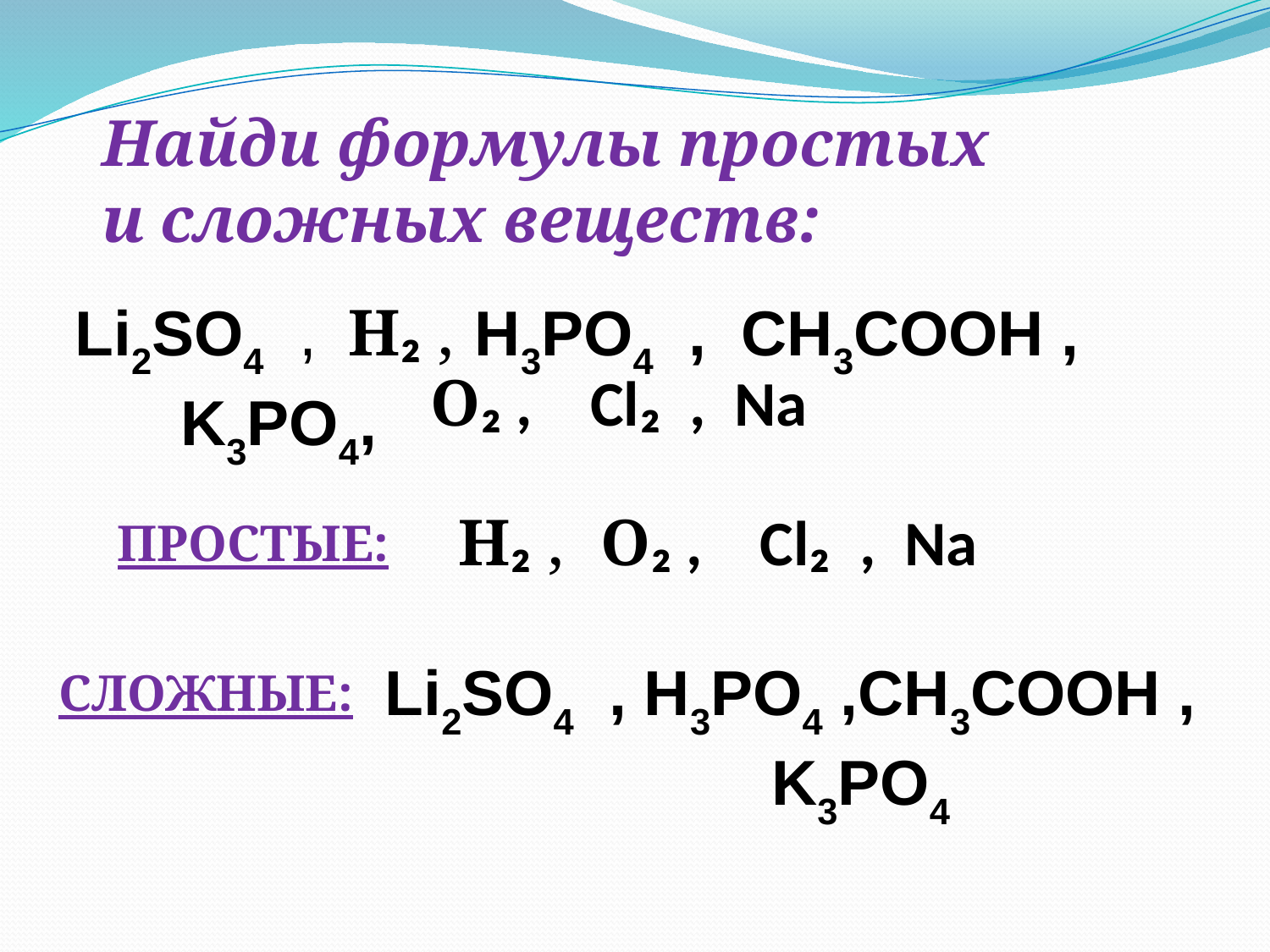

Найди формулы простых
и сложных веществ:
H₂ ,
 Li2SO4  ,         H3PO4  ,  CH3COOH ,
       K3PO4,
O₂ ,    Cl₂  ,  Na
H₂ ,
O₂ ,    Cl₂  ,  Na
ПРОСТЫЕ:
 Li2SO4  , H3PO4 ,CH3COOH ,
                       K3PO4
СЛОЖНЫЕ: